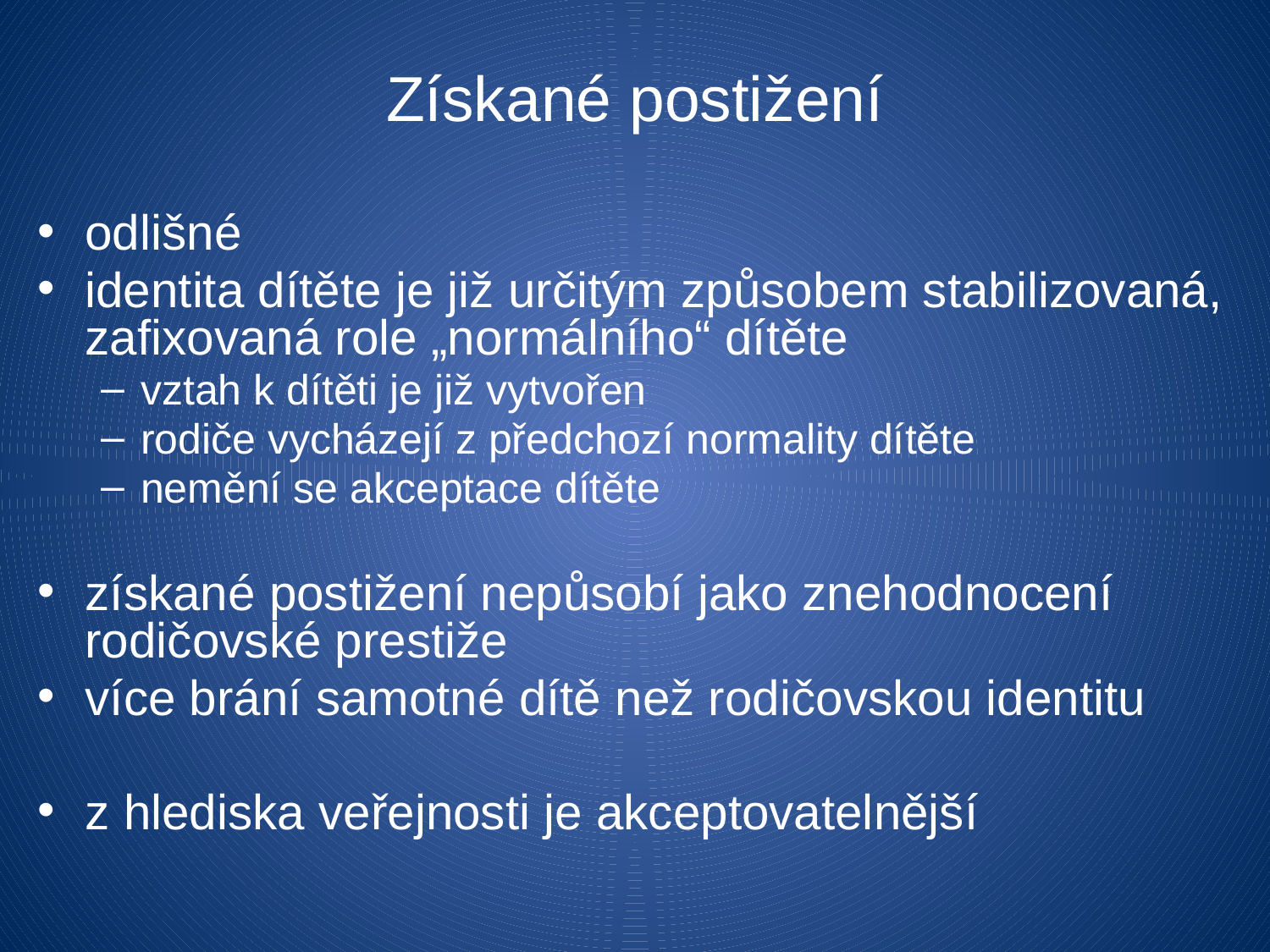

# Získané postižení
odlišné
identita dítěte je již určitým způsobem stabilizovaná, zafixovaná role „normálního“ dítěte
vztah k dítěti je již vytvořen
rodiče vycházejí z předchozí normality dítěte
nemění se akceptace dítěte

získané postižení nepůsobí jako znehodnocení rodičovské prestiže
více brání samotné dítě než rodičovskou identitu

z hlediska veřejnosti je akceptovatelnější